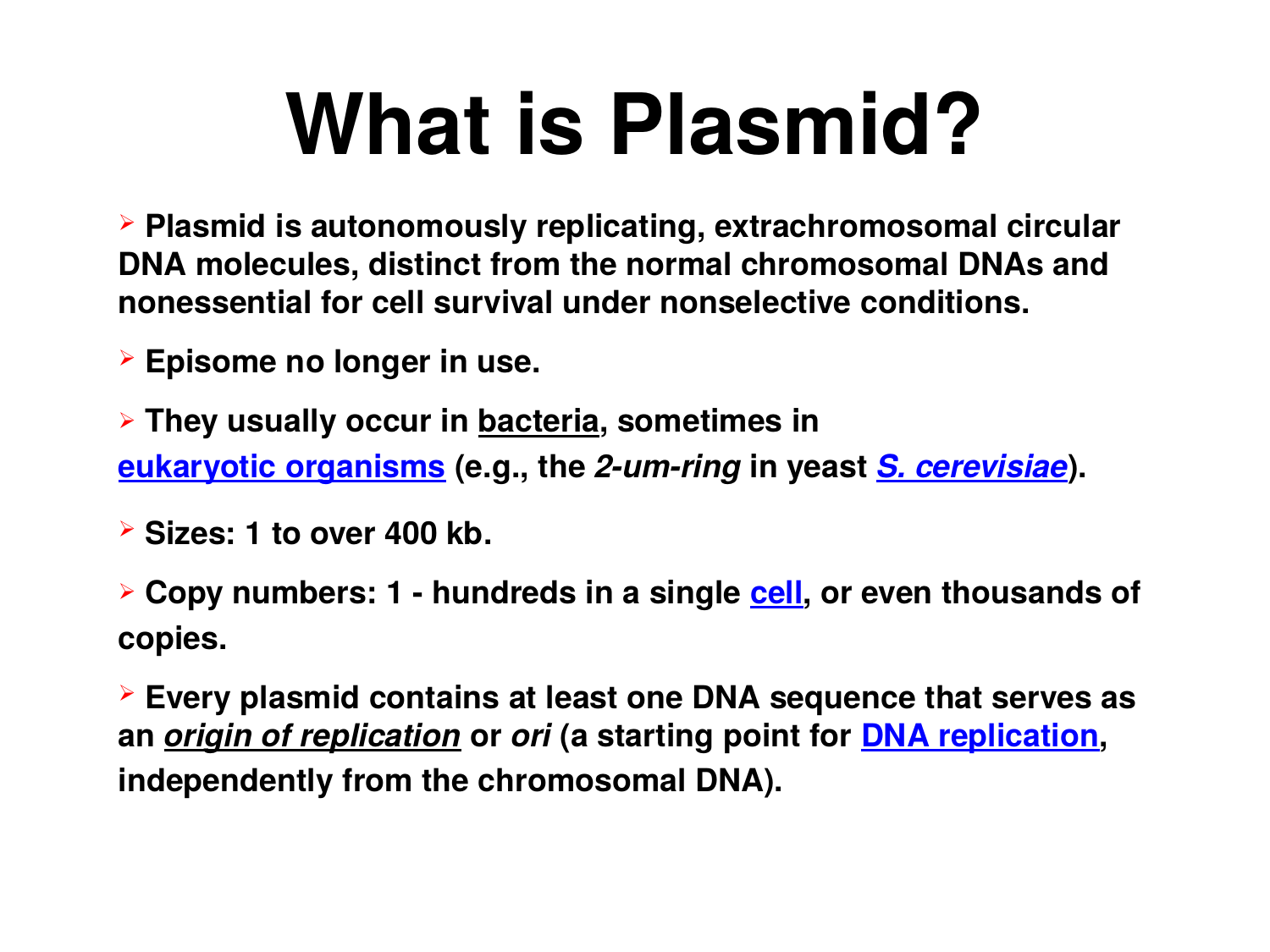

What is Plasmid?
 Plasmid is autonomously replicating, extrachromosomal circular DNA molecules, distinct from the normal chromosomal DNAs and nonessential for cell survival under nonselective conditions.
 Episome no longer in use.
 They usually occur in bacteria, sometimes in eukaryotic organisms (e.g., the 2-um-ring in yeast S. cerevisiae).
 Sizes: 1 to over 400 kb.
 Copy numbers: 1 - hundreds in a single cell, or even thousands of copies.
 Every plasmid contains at least one DNA sequence that serves as an origin of replication or ori (a starting point for DNA replication, independently from the chromosomal DNA).